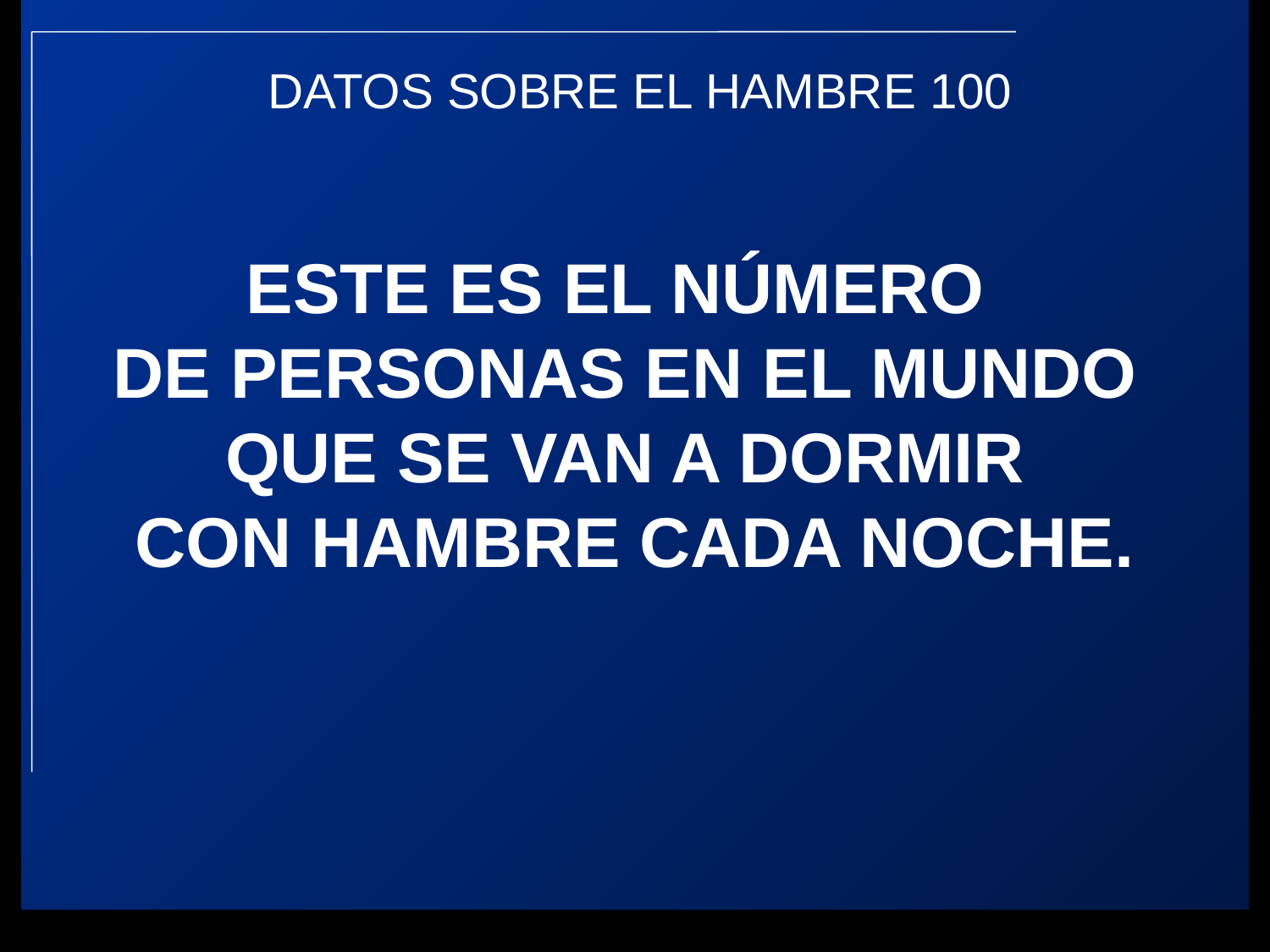

ESTE ES EL NÚMERO
DE PERSONAS EN EL MUNDO
QUE SE VAN A DORMIR
CON HAMBRE CADA NOCHE.

DATOS SOBRE EL HAMBRE 100